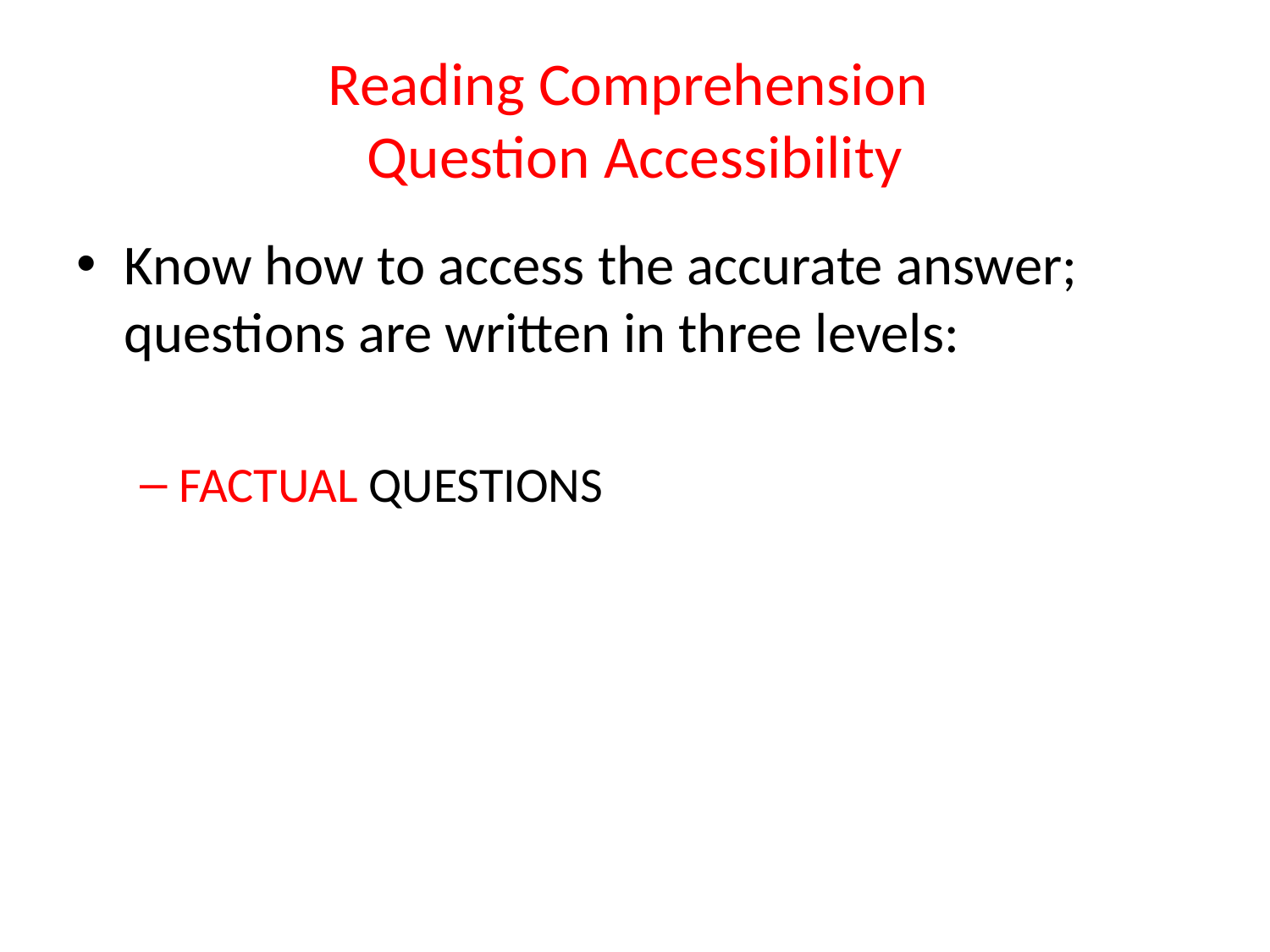

# Reading Comprehension Question Accessibility
Know how to access the accurate answer; questions are written in three levels:

FACTUAL QUESTIONS